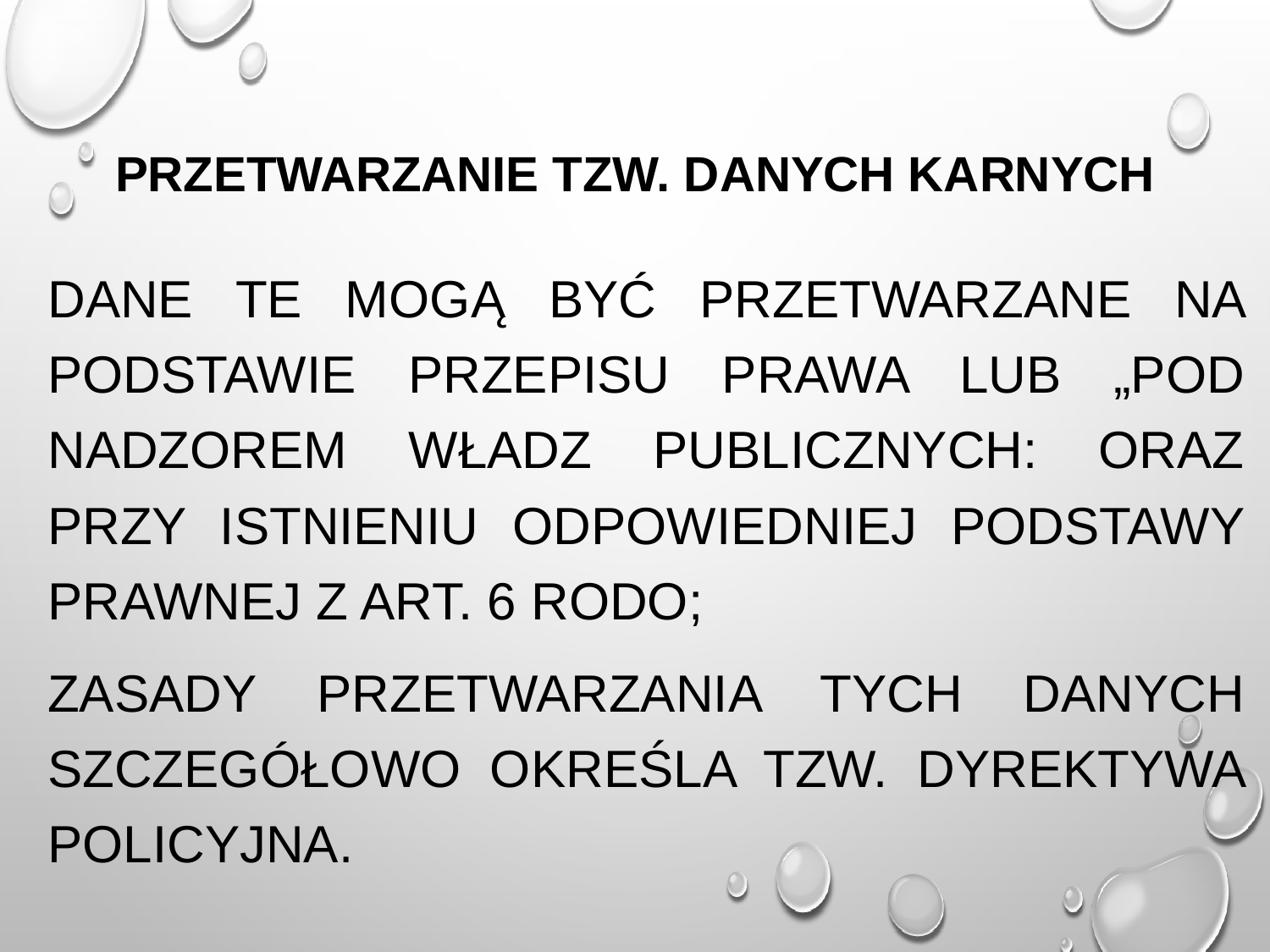

# Przetwarzanie tzw. danych karnych
Dane te mogą być przetwarzane na podstawie przepisu prawa lub „pod nadzorem władz publicznych: oraz przy istnieniu odpowiedniej podstawy prawnej z art. 6 RODO;
Zasady przetwarzania tych danych szczegółowo określa tzw. dyrektywa policyjna.